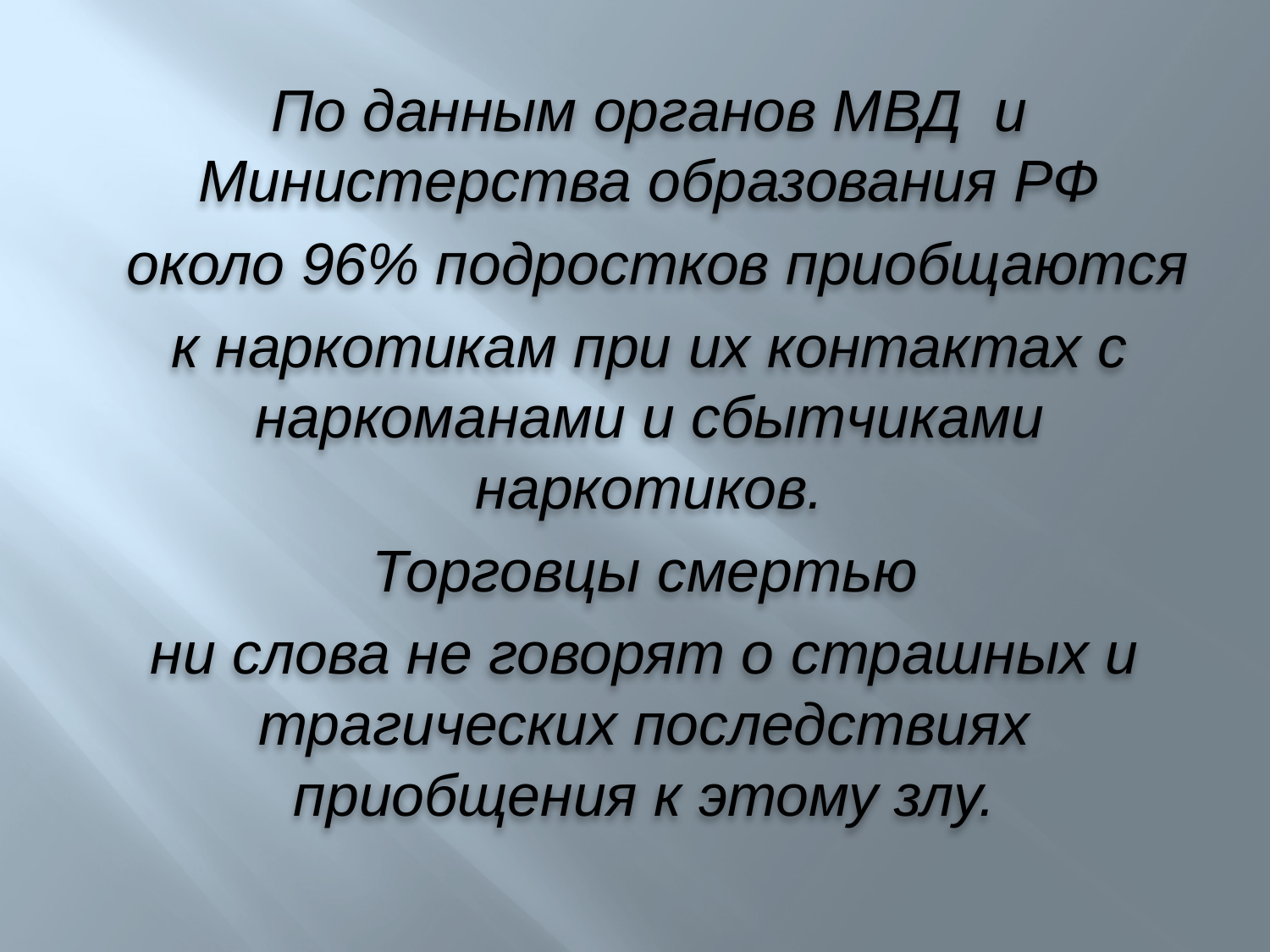

По данным органов МВД  и Министерства образования РФ
 около 96% подростков приобщаются
к наркотикам при их контактах с наркоманами и сбытчиками наркотиков.
 Торговцы смертью
ни слова не говорят о страшных и трагических последствиях приобщения к этому злу.